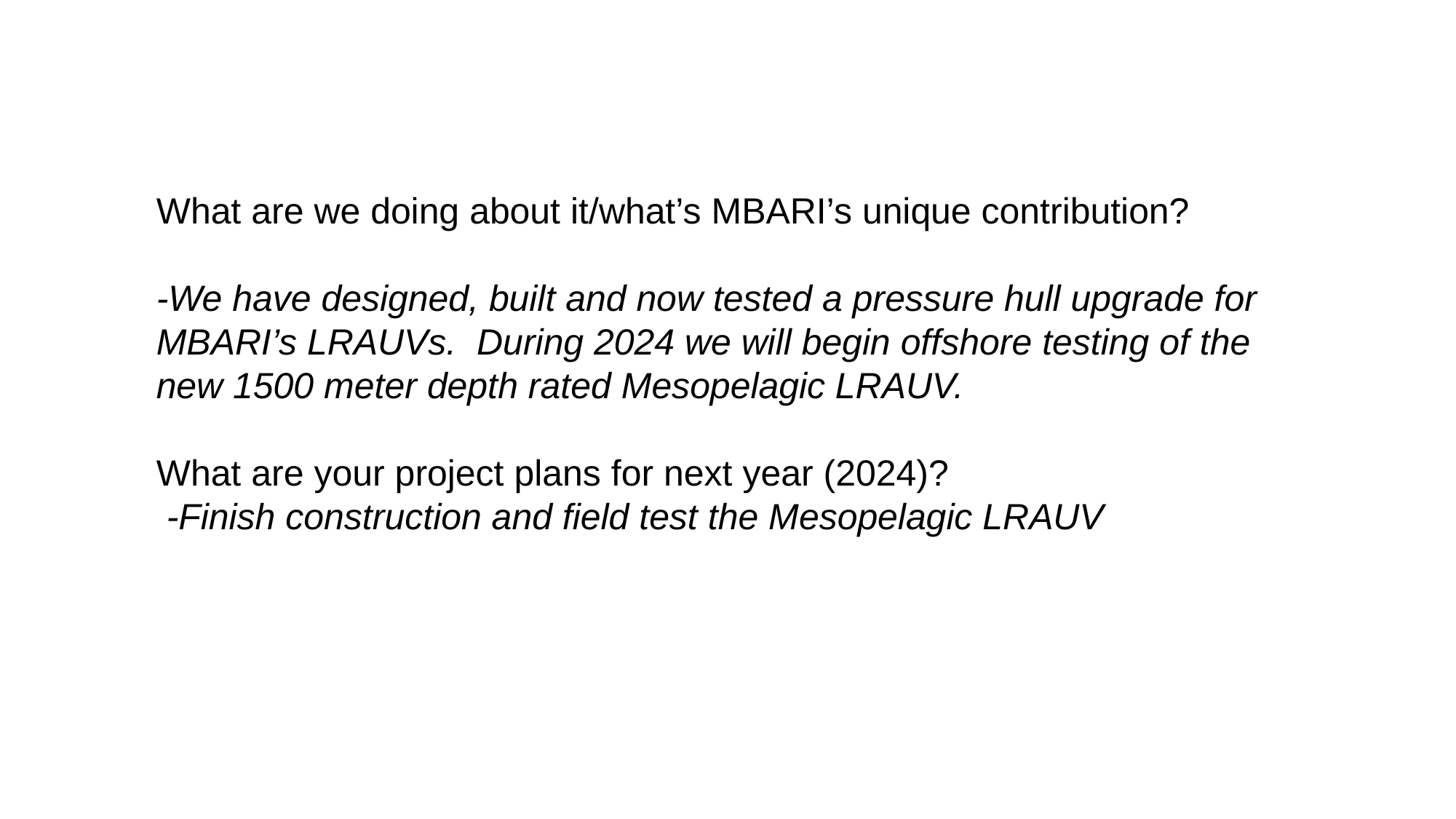

What are we doing about it/what’s MBARI’s unique contribution?

-We have designed, built and now tested a pressure hull upgrade for MBARI’s LRAUVs.  During 2024 we will begin offshore testing of the new 1500 meter depth rated Mesopelagic LRAUV.

What are your project plans for next year (2024)?
 -Finish construction and field test the Mesopelagic LRAUV